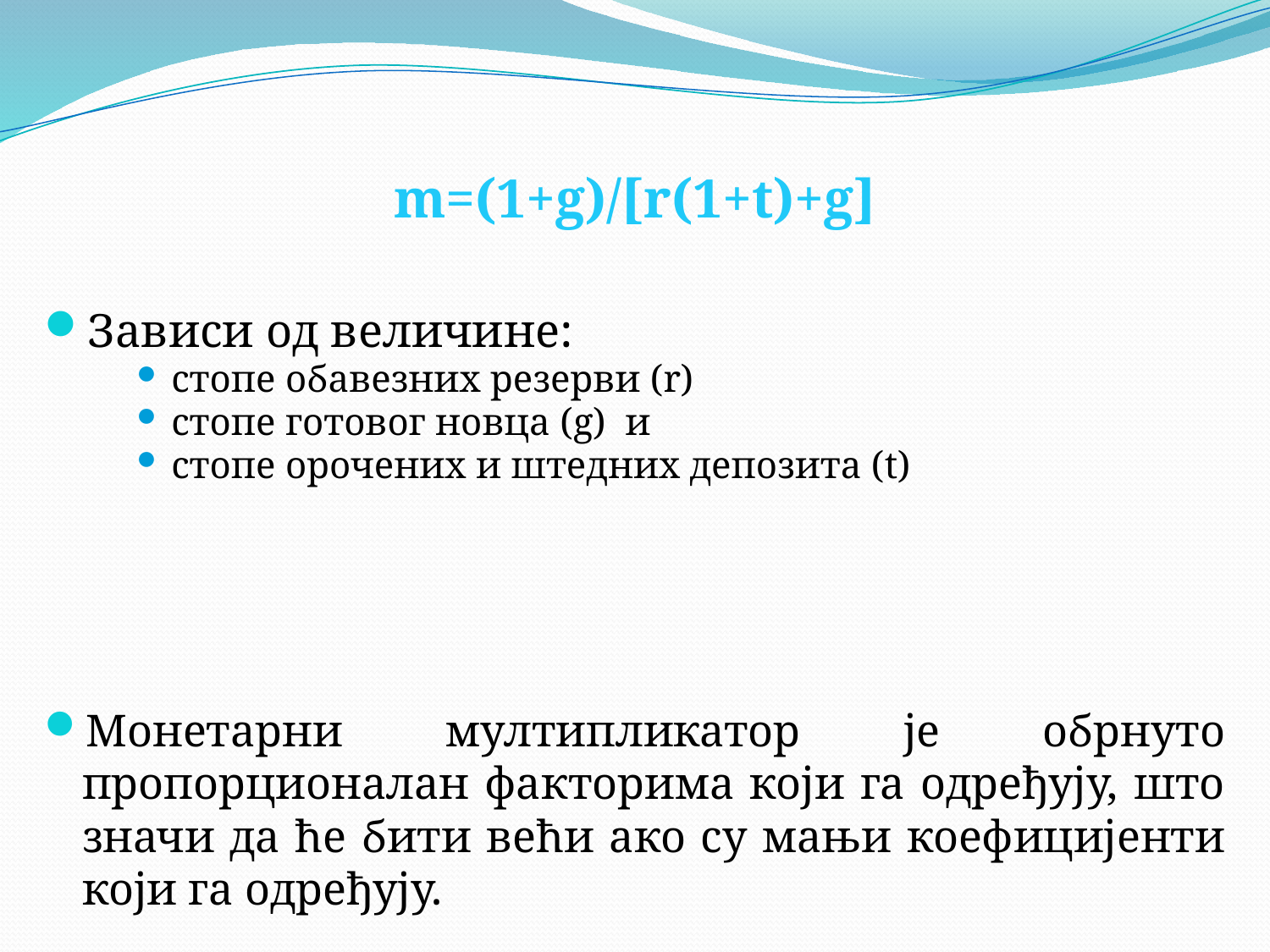

m=(1+g)/[r(1+t)+g]

Зависи од величине:
стопе обавезних резерви (r)
стопе готовог новца (g)  и
стопе орочених и штедних депозита (t)

Монетарни мултипликатор је обрнуто пропорционалан факторима који га одређују, што значи да ће бити већи ако су мањи коефицијенти који га одређују.